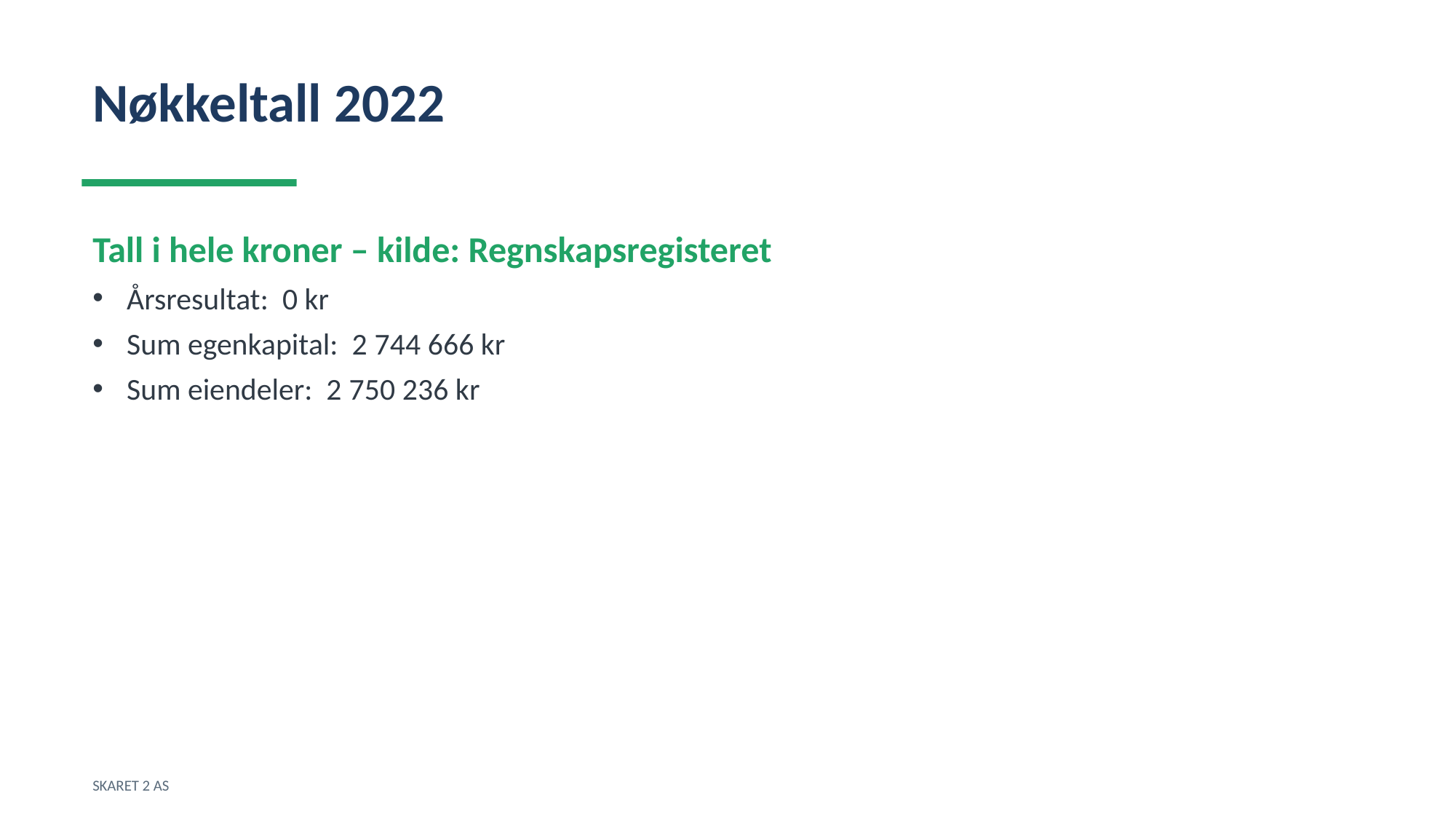

Nøkkeltall 2022

Tall i hele kroner – kilde: Regnskapsregisteret
Årsresultat:  0 kr
Sum egenkapital:  2 744 666 kr
Sum eiendeler:  2 750 236 kr
SKARET 2 AS